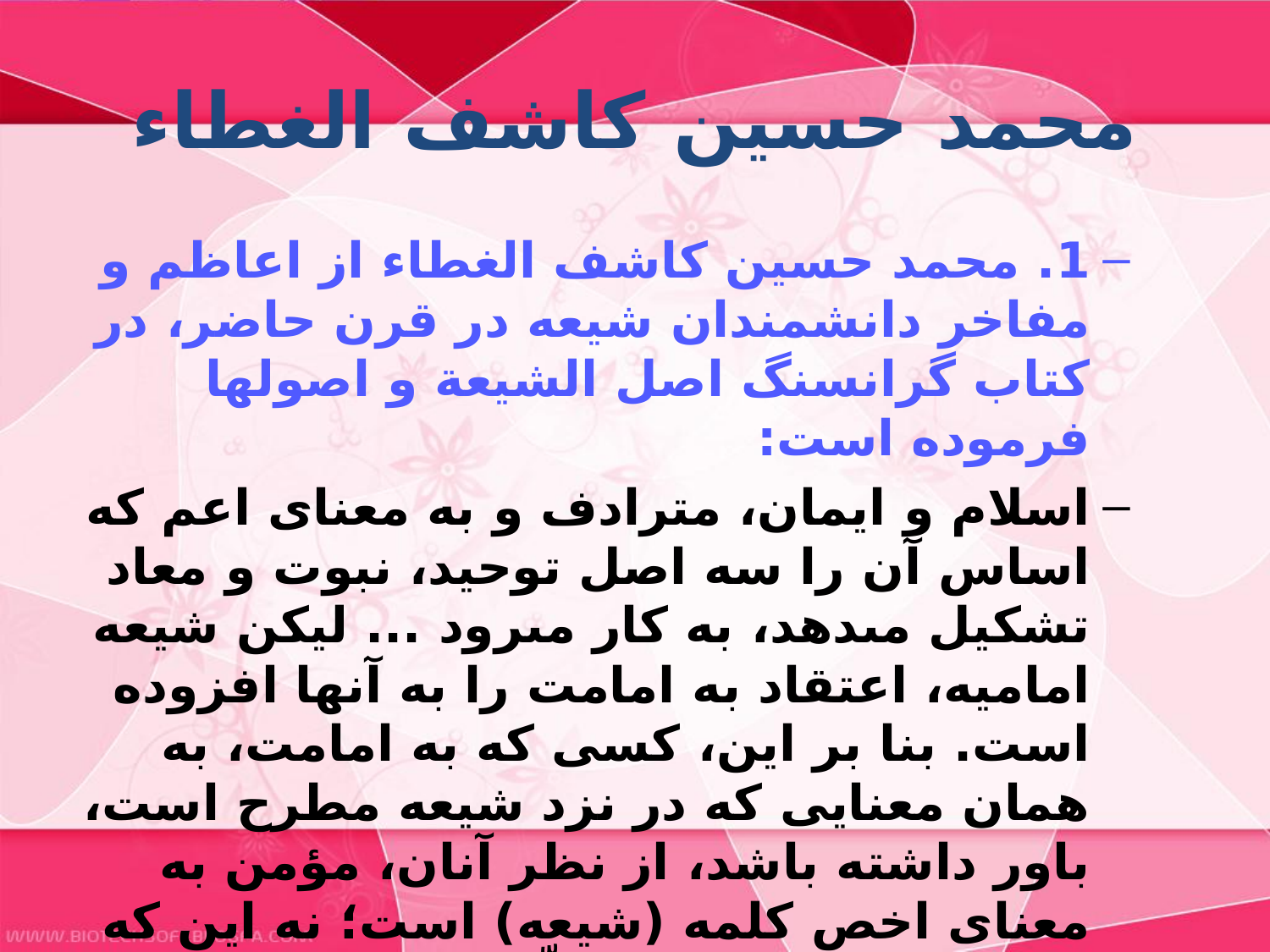

# محمد حسین کاشف الغطاء
1. محمد حسين كاشف الغطاء از اعاظم و مفاخر دانشمندان شيعه در قرن حاضر، در كتاب گرانسنگ اصل الشيعة و اصولها فرموده است:
اسلام و ايمان، مترادف و به معناى اعم كه اساس آن را سه اصل توحيد، نبوت و معاد تشكيل مى‏دهد، به كار مى‏رود ... ليكن شيعه اماميه، اعتقاد به امامت را به آنها افزوده است. بنا بر اين، كسى كه به امامت، به همان معنايى كه در نزد شيعه مطرح است، باور داشته باشد، از نظر آنان، مؤمن به معناى اخص كلمه (شيعه) است؛ نه اين كه منكر اصل امامت، به كلّى از اسلام، خارج باشد. محمد حسين كاشف الغطاء، اصل الشيعة و اصولها، ص 126.